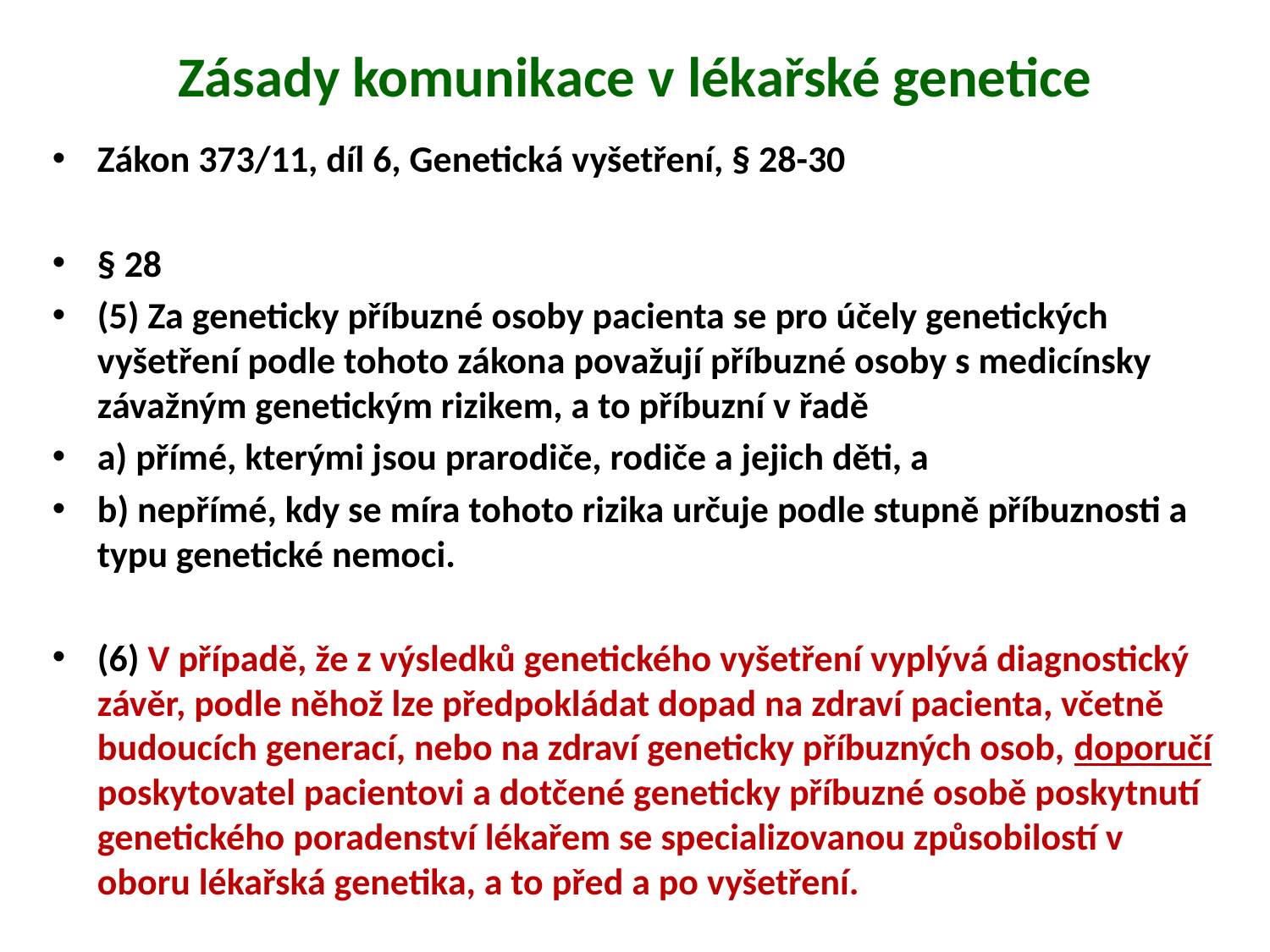

# Zásady komunikace v lékařské genetice
Zákon 373/11, díl 6, Genetická vyšetření, § 28-30

§ 28
(5) Za geneticky příbuzné osoby pacienta se pro účely genetických vyšetření podle tohoto zákona považují příbuzné osoby s medicínsky závažným genetickým rizikem, a to příbuzní v řadě
a) přímé, kterými jsou prarodiče, rodiče a jejich děti, a
b) nepřímé, kdy se míra tohoto rizika určuje podle stupně příbuznosti a typu genetické nemoci.

(6) V případě, že z výsledků genetického vyšetření vyplývá diagnostický závěr, podle něhož lze předpokládat dopad na zdraví pacienta, včetně budoucích generací, nebo na zdraví geneticky příbuzných osob, doporučí poskytovatel pacientovi a dotčené geneticky příbuzné osobě poskytnutí genetického poradenství lékařem se specializovanou způsobilostí v oboru lékařská genetika, a to před a po vyšetření.